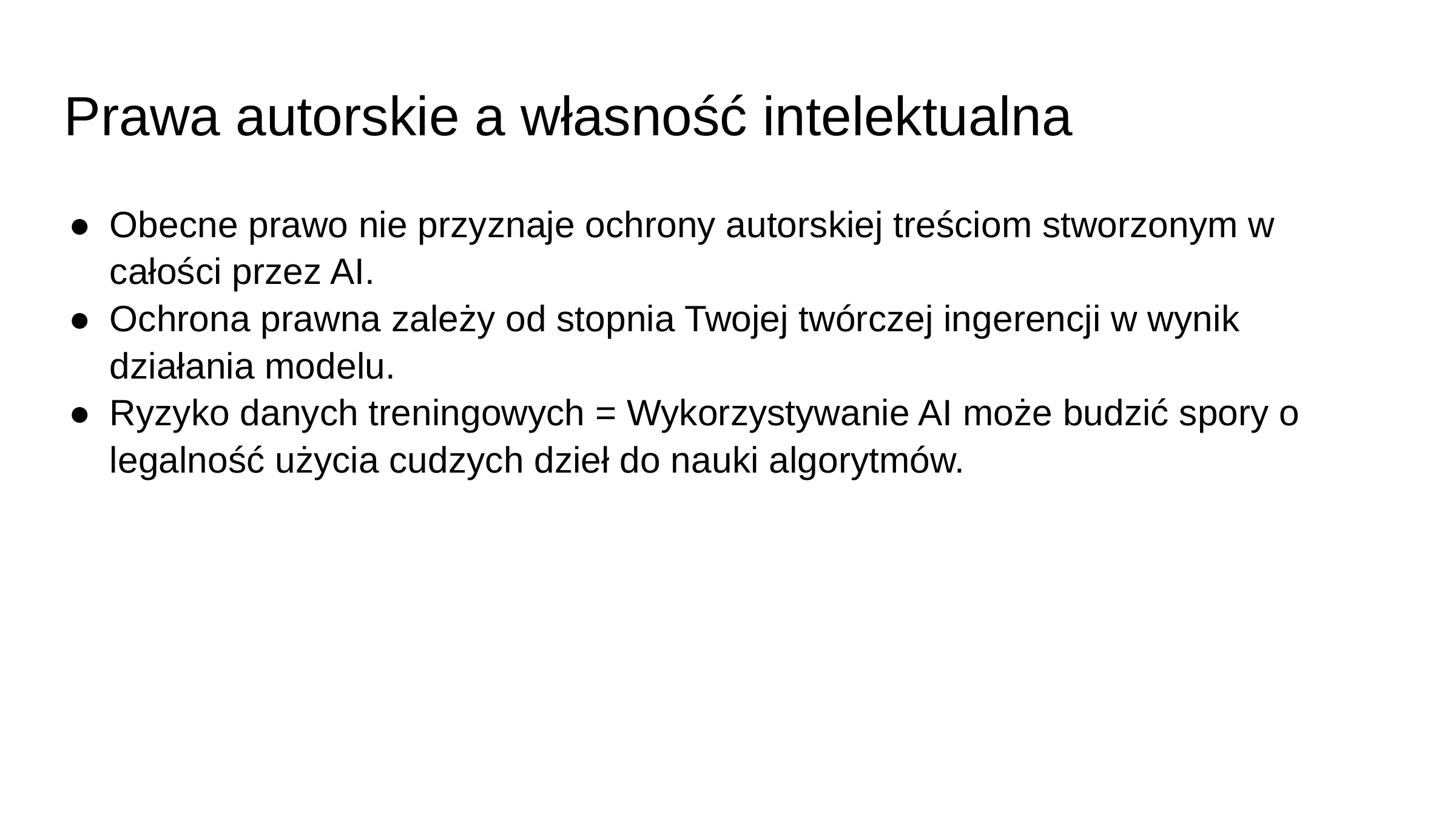

# Prawa autorskie a własność intelektualna
Obecne prawo nie przyznaje ochrony autorskiej treściom stworzonym w całości przez AI.
Ochrona prawna zależy od stopnia Twojej twórczej ingerencji w wynik działania modelu.
Ryzyko danych treningowych = Wykorzystywanie AI może budzić spory o legalność użycia cudzych dzieł do nauki algorytmów.